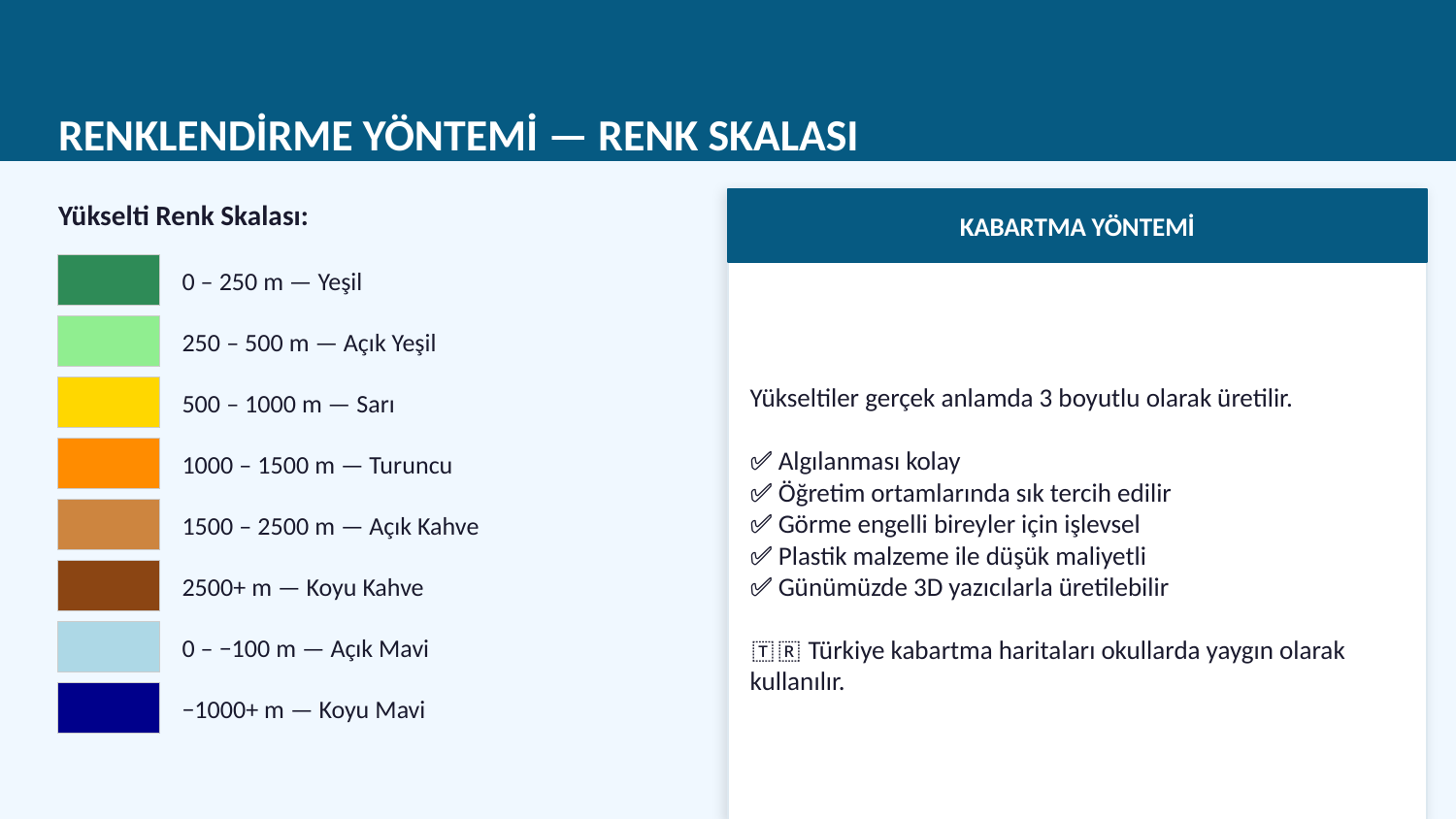

RENKLENDİRME YÖNTEMİ — RENK SKALASI
Yükselti Renk Skalası:

KABARTMA YÖNTEMİ

0 – 250 m — Yeşil
Yükseltiler gerçek anlamda 3 boyutlu olarak üretilir.

✅ Algılanması kolay
✅ Öğretim ortamlarında sık tercih edilir
✅ Görme engelli bireyler için işlevsel
✅ Plastik malzeme ile düşük maliyetli
✅ Günümüzde 3D yazıcılarla üretilebilir

🇹🇷 Türkiye kabartma haritaları okullarda yaygın olarak kullanılır.

250 – 500 m — Açık Yeşil

500 – 1000 m — Sarı

1000 – 1500 m — Turuncu

1500 – 2500 m — Açık Kahve

2500+ m — Koyu Kahve

0 – −100 m — Açık Mavi

−1000+ m — Koyu Mavi